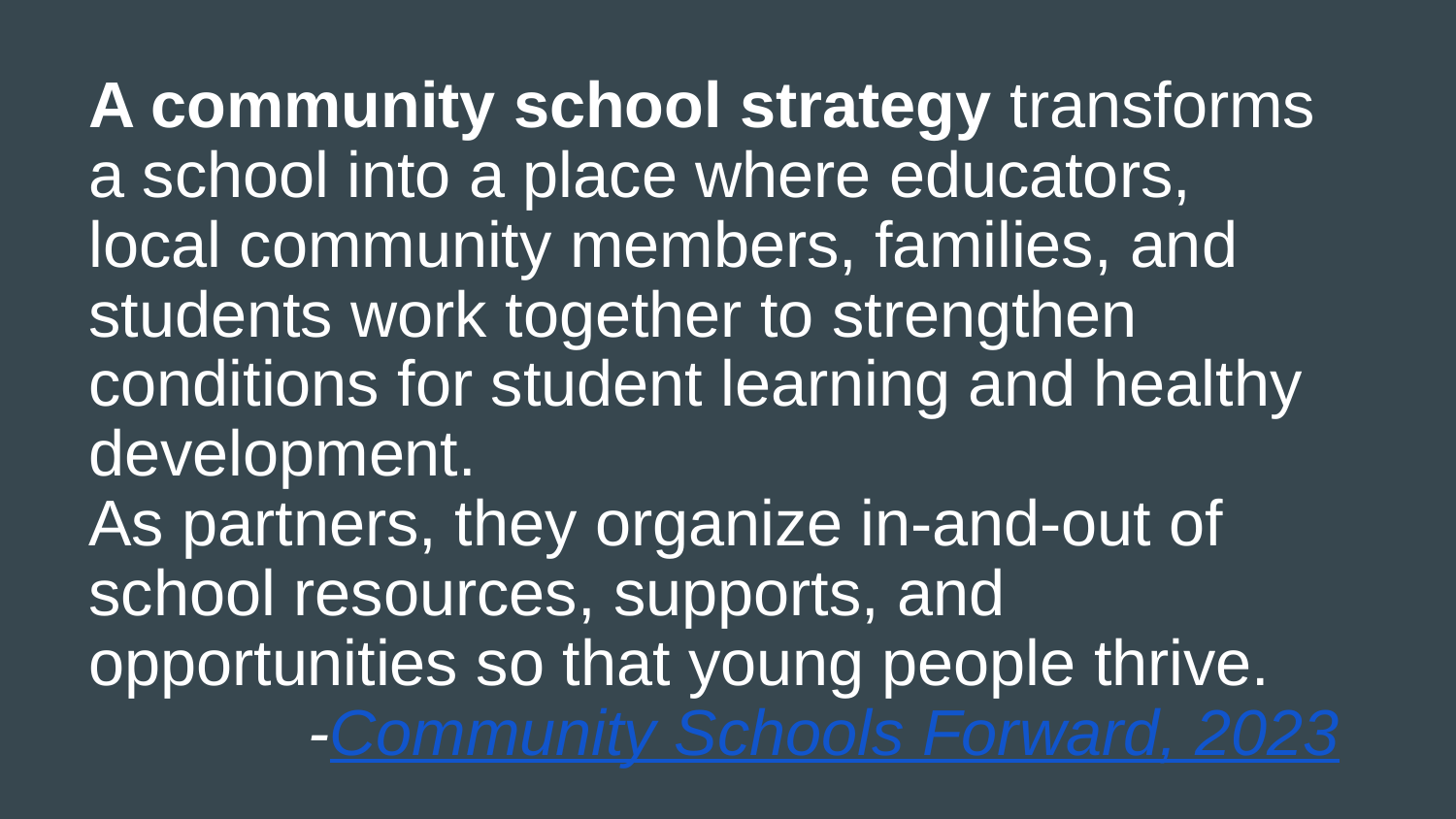

A community school strategy transforms a school into a place where educators, local community members, families, and students work together to strengthen conditions for student learning and healthy development.
As partners, they organize in-and-out of school resources, supports, and opportunities so that young people thrive.
-Community Schools Forward, 2023